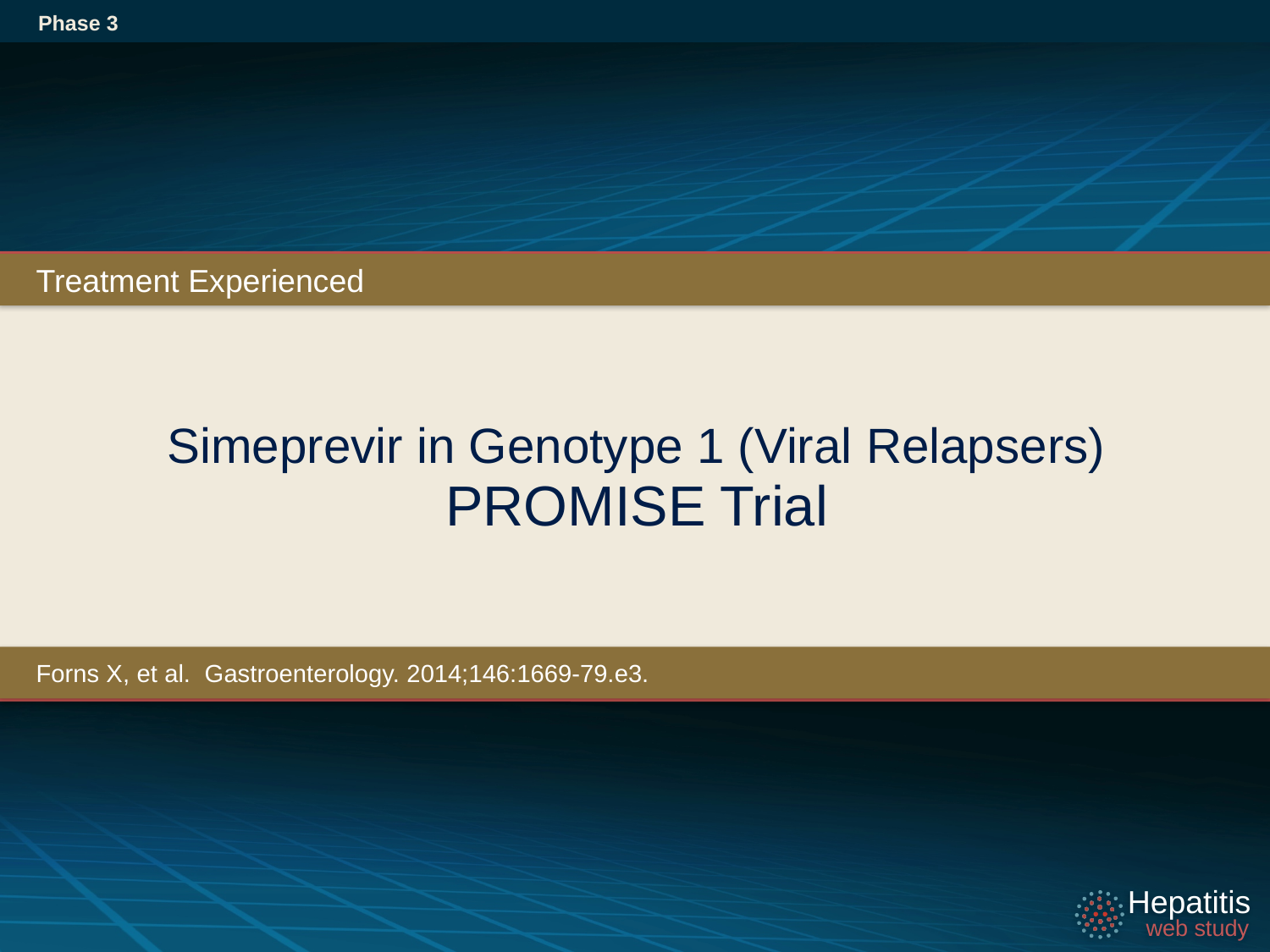

Phase 3

Treatment Experienced
# Simeprevir in Genotype 1 (Viral Relapsers) PROMISE Trial
Forns X, et al.  Gastroenterology. 2014;146:1669-79.e3.